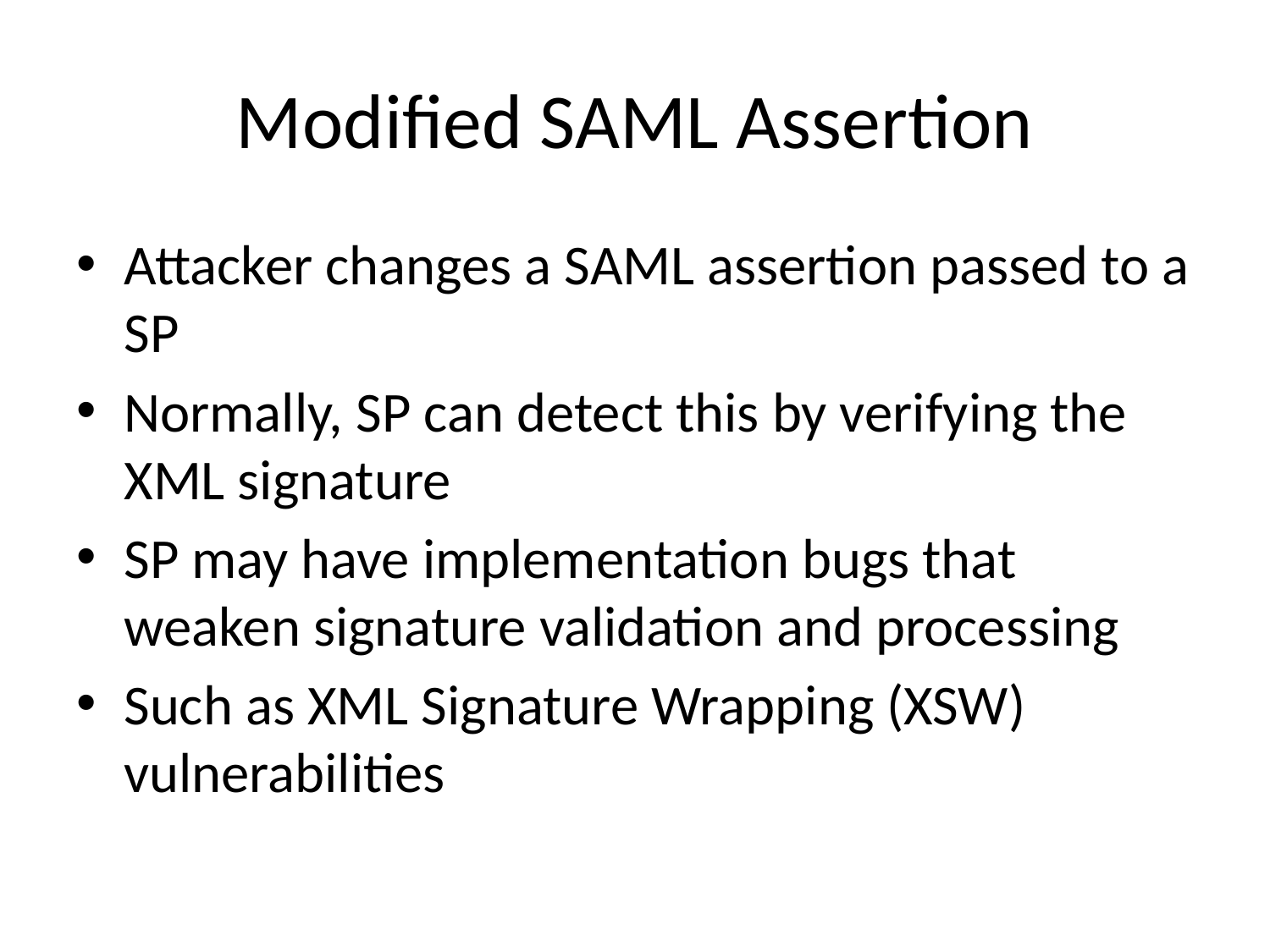

# Modified SAML Assertion
Attacker changes a SAML assertion passed to a SP
Normally, SP can detect this by verifying the XML signature
SP may have implementation bugs that weaken signature validation and processing
Such as XML Signature Wrapping (XSW) vulnerabilities